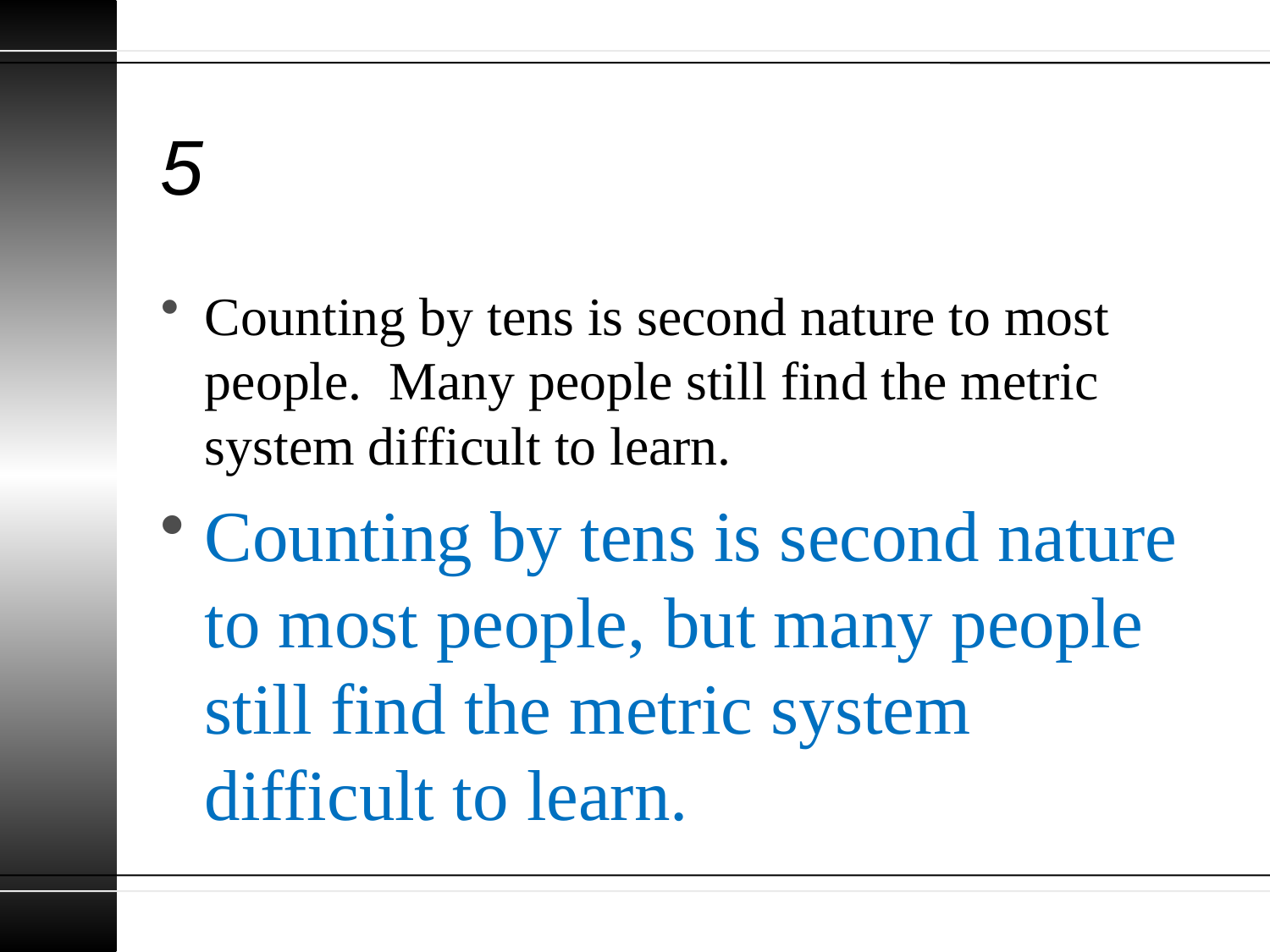

# 5
Counting by tens is second nature to most people.  Many people still find the metric system difficult to learn.
Counting by tens is second nature to most people, but many people still find the metric system difficult to learn.